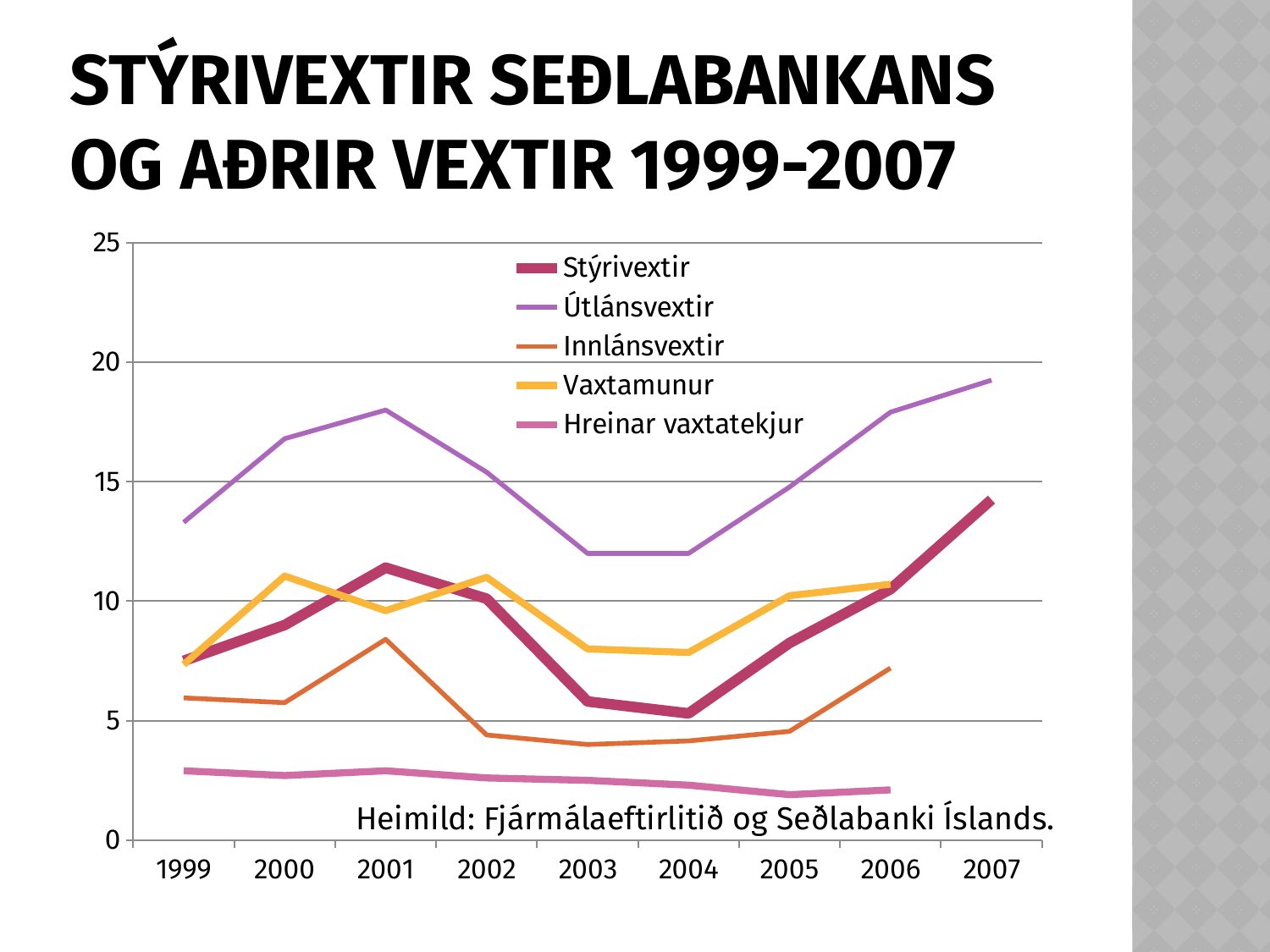

# Stýrivextir seðlabankans og aðrir vextir 1999-2007

### Chart

| Category | Stýrivextir | Útlánsvextir | Innlánsvextir | Vaxtamunur | Hreinar vaxtatekjur |
|---|---|---|---|---|---|
| 1999 | 7.5 | 13.3 | 5.95 | 7.3500000000000005 | 2.9 |
| 2000 | 9.0 | 16.8 | 5.75 | 11.05 | 2.7 |
| 2001 | 11.4 | 18.0 | 8.4 | 9.6 | 2.9 |
| 2002 | 10.1 | 15.4 | 4.3999999999999995 | 11.0 | 2.6 |
| 2003 | 5.8 | 12.0 | 4.0 | 8.0 | 2.5 |
| 2004 | 5.3 | 12.0 | 4.1499999999999995 | 7.85 | 2.3 |
| 2005 | 8.25 | 14.777528662506565 | 4.55 | 10.227528662506566 | 1.9000000000000001 |
| 2006 | 10.5 | 17.90897982406785 | 7.2 | 10.708979824067852 | 2.1 |
| 2007 | 14.25 | 19.25 | None | None | None |
Heimild: Fjármálaeftirlitið og Seðlabanki Íslands.